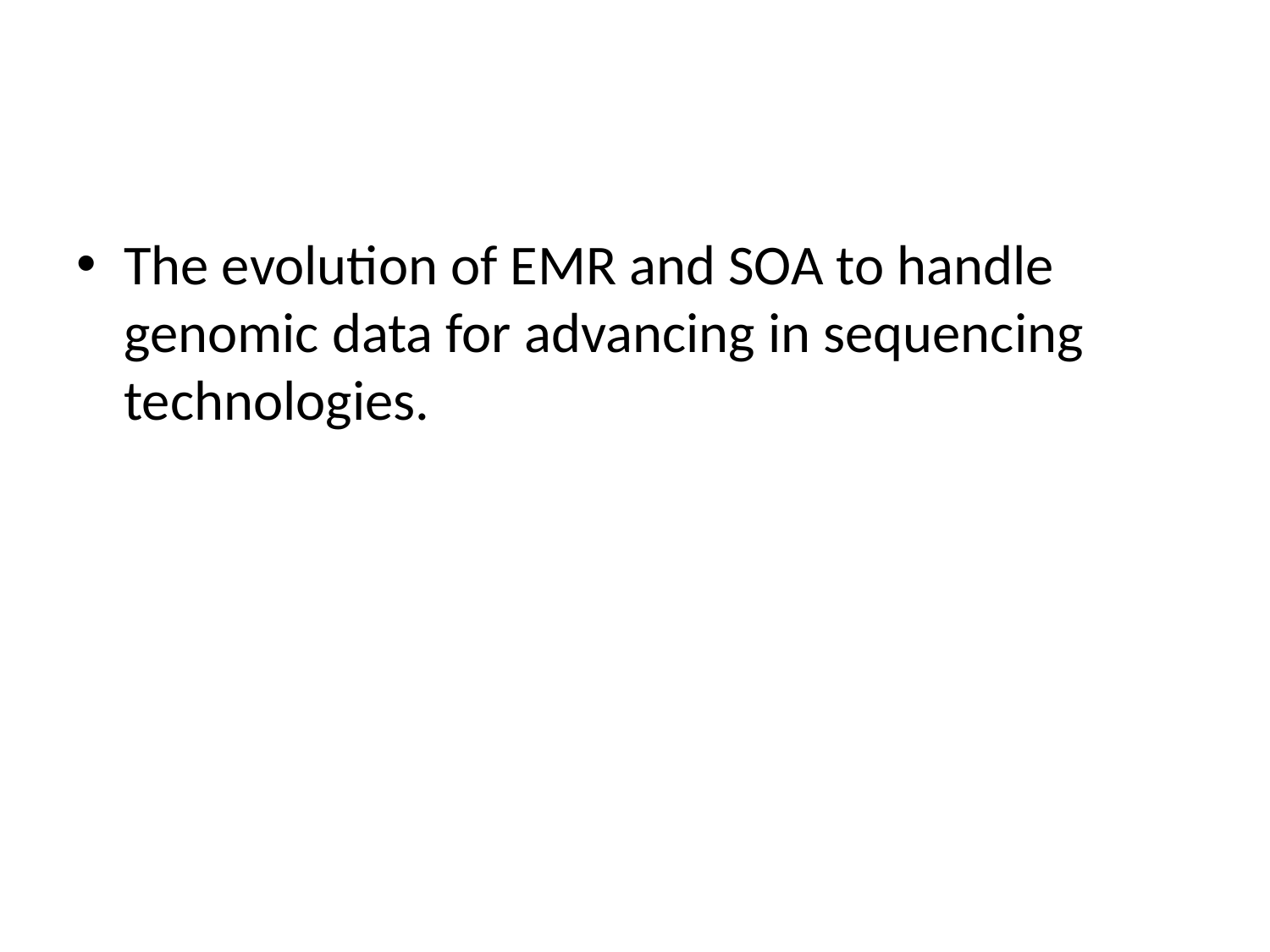

#
The evolution of EMR and SOA to handle genomic data for advancing in sequencing technologies.